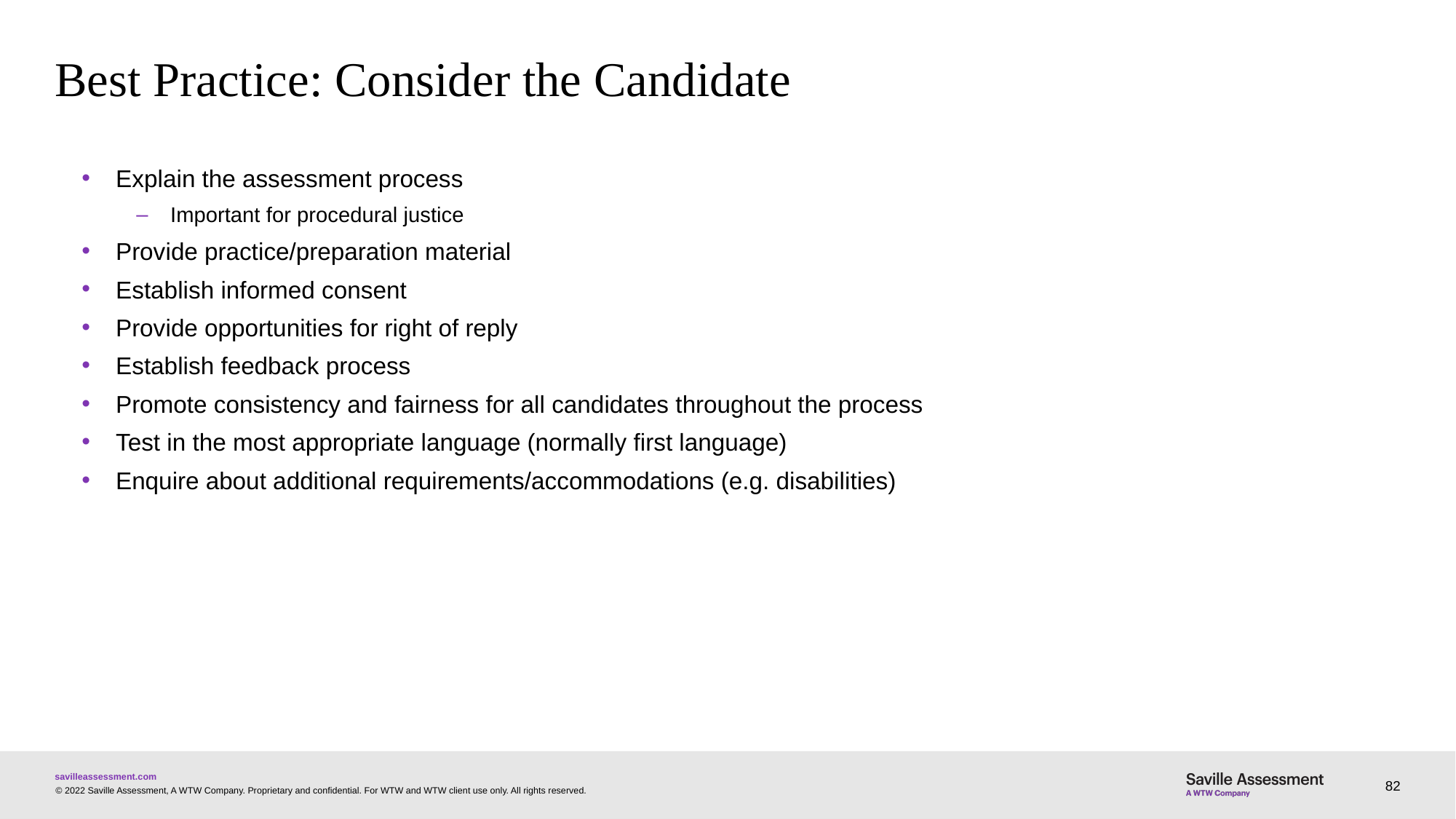

# Best Practice: Consider the Candidate

Explain the assessment process
Important for procedural justice
Provide practice/preparation material
Establish informed consent
Provide opportunities for right of reply
Establish feedback process
Promote consistency and fairness for all candidates throughout the process
Test in the most appropriate language (normally first language)
Enquire about additional requirements/accommodations (e.g. disabilities)

82
© 2022 Saville Assessment, A WTW Company. Proprietary and confidential. For WTW and WTW client use only. All rights reserved.